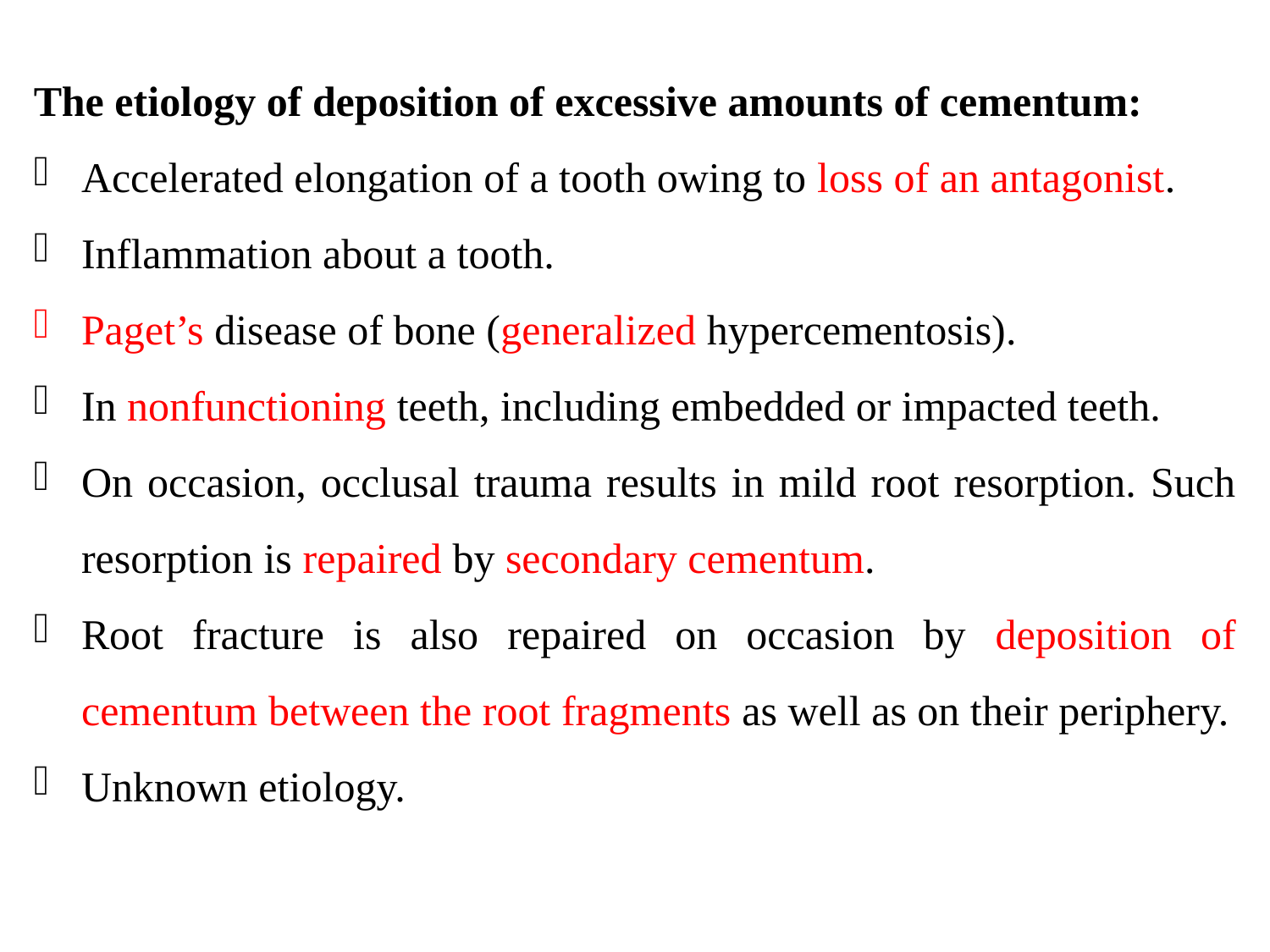

The etiology of deposition of excessive amounts of cementum:
Accelerated elongation of a tooth owing to loss of an antagonist.
Inflammation about a tooth.
Paget’s disease of bone (generalized hypercementosis).
In nonfunctioning teeth, including embedded or impacted teeth.
On occasion, occlusal trauma results in mild root resorption. Such resorption is repaired by secondary cementum.
Root fracture is also repaired on occasion by deposition of cementum between the root fragments as well as on their periphery.
Unknown etiology.